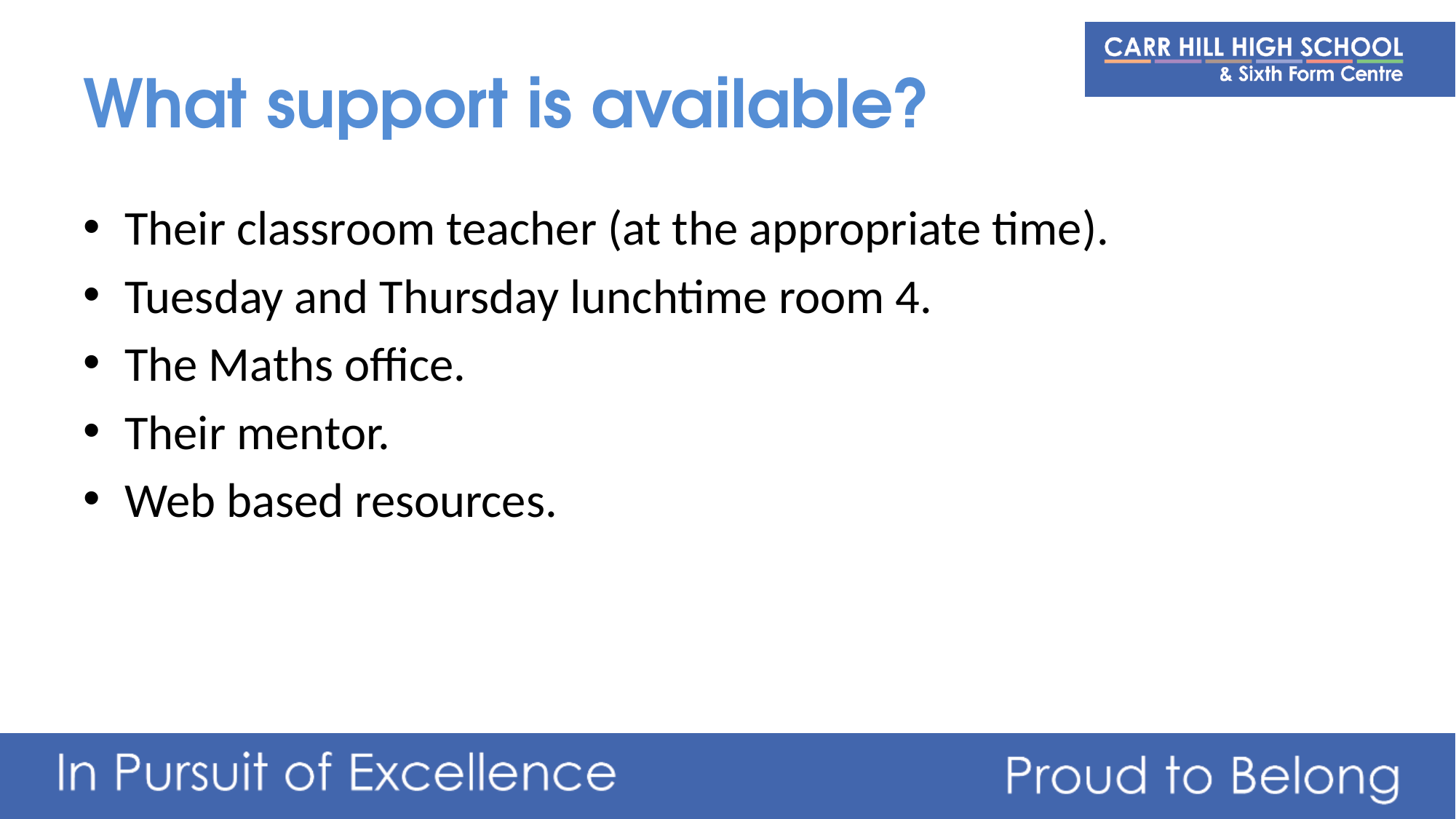

# What support is available?
Their classroom teacher (at the appropriate time).
Tuesday and Thursday lunchtime room 4.
The Maths office.
Their mentor.
Web based resources.